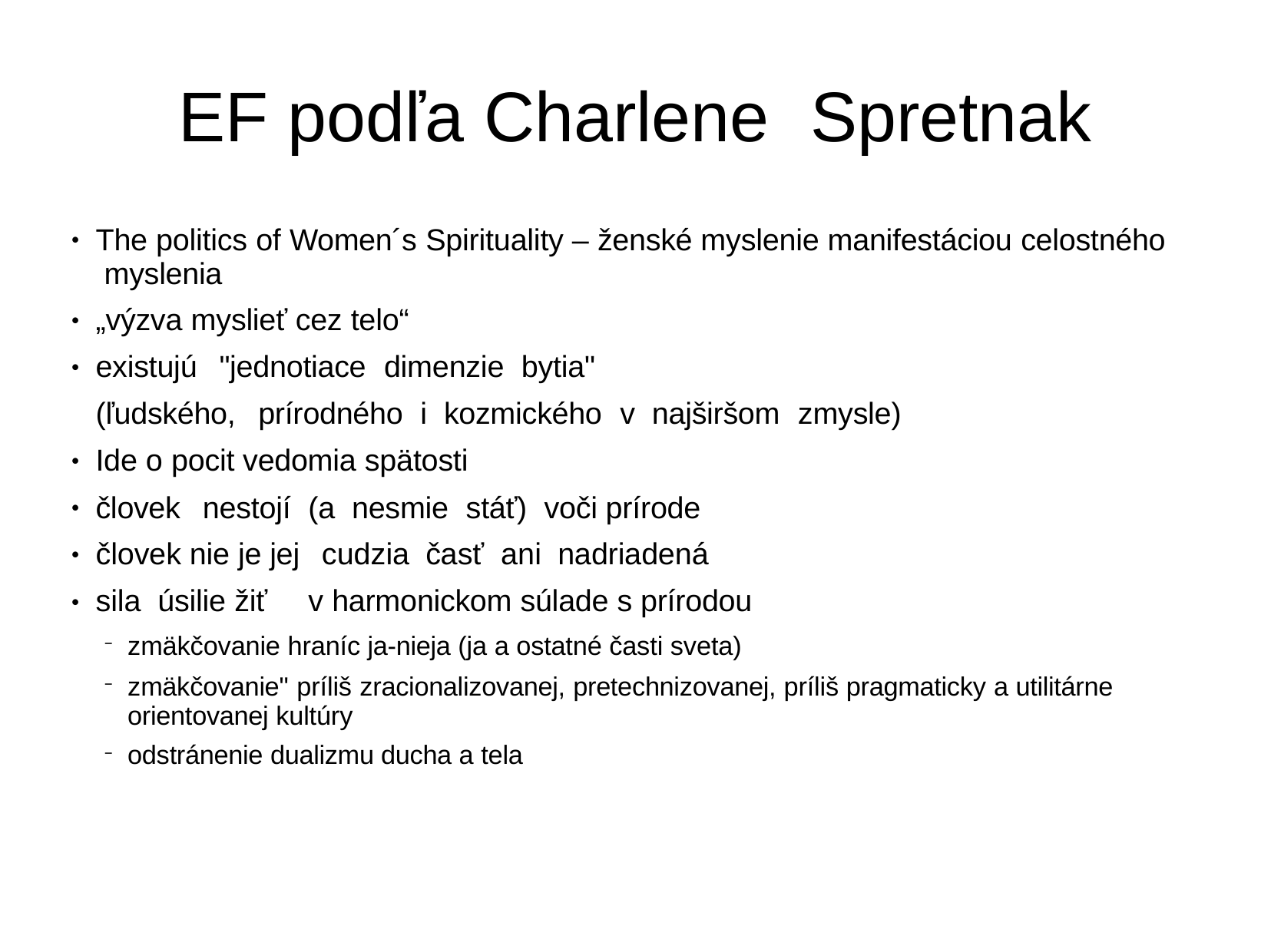

# EF podľa Charlene	Spretnak
The politics of Women´s Spirituality – ženské myslenie manifestáciou celostného  myslenia
„výzva myslieť cez telo“
existujú	"jednotiace	dimenzie	bytia"
(ľudského,	prírodného	i	kozmického	v	najširšom	zmysle)
Ide o pocit vedomia spätosti
človek	nestojí	(a	nesmie	stáť)	voči prírode  človek nie je jej		cudzia	časť	ani		nadriadená	sila  úsilie žiť	v harmonickom súlade s prírodou
zmäkčovanie hraníc ja-nieja (ja a ostatné časti sveta)
zmäkčovanie" príliš zracionalizovanej, pretechnizovanej, príliš pragmaticky a utilitárne  orientovanej kultúry
odstránenie dualizmu ducha a tela
●
●
●
●
●
●
●